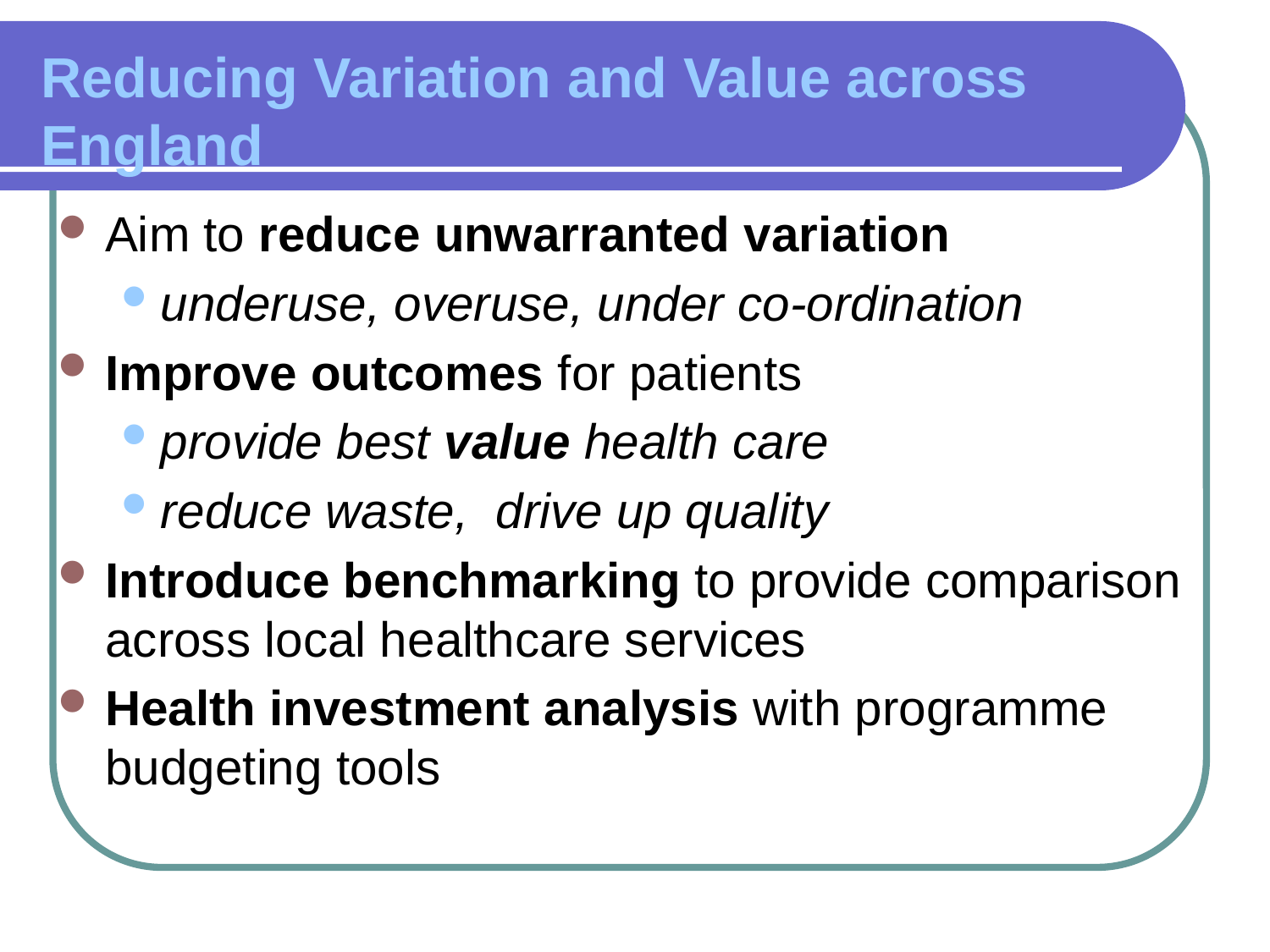

Reducing Variation and Value across England
Aim to reduce unwarranted variation
underuse, overuse, under co-ordination
Improve outcomes for patients
provide best value health care
reduce waste,  drive up quality
Introduce benchmarking to provide comparison across local healthcare services
Health investment analysis with programme budgeting tools